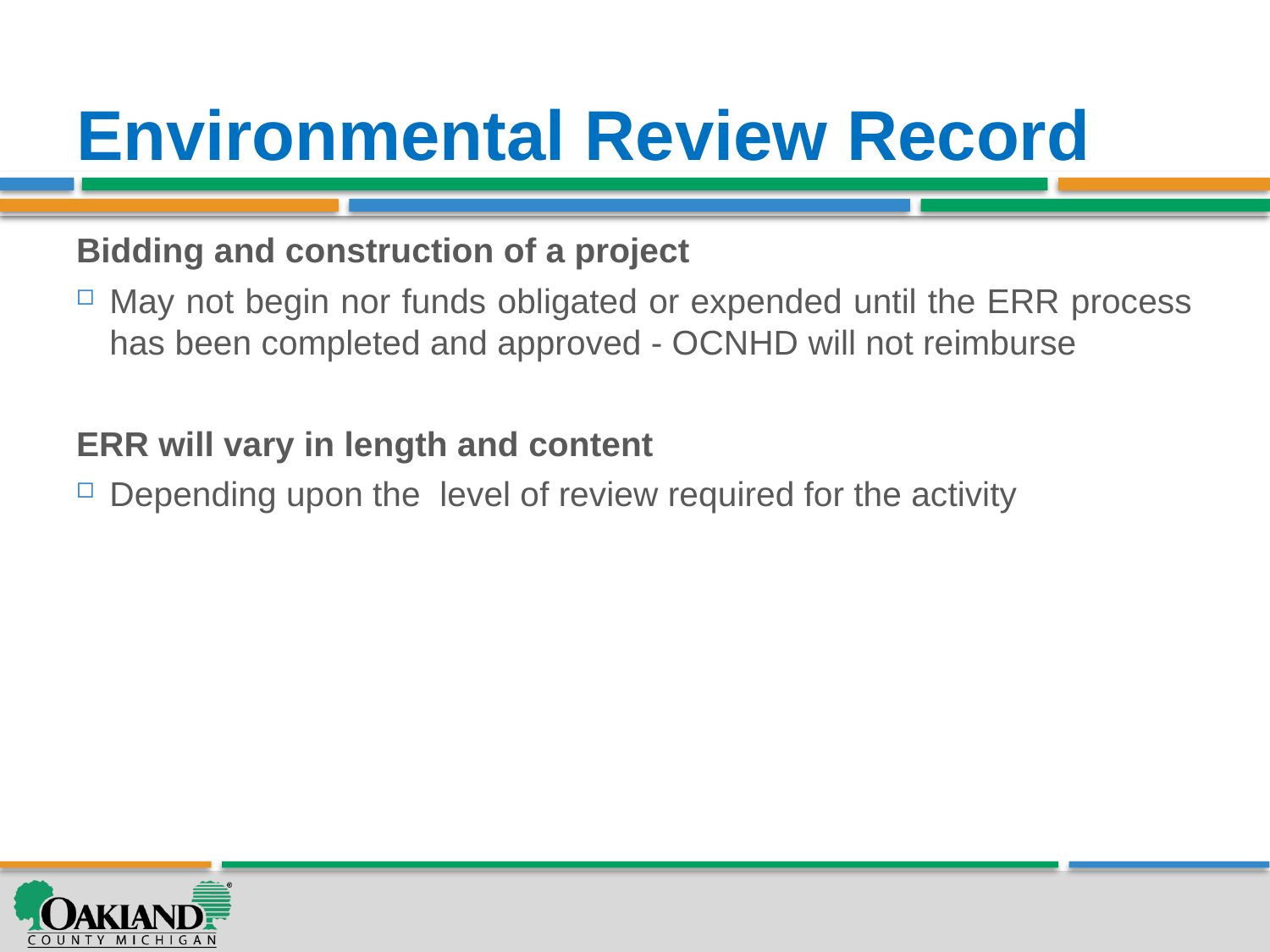

# Environmental Review Record
Bidding and construction of a project
May not begin nor funds obligated or expended until the ERR process has been completed and approved - OCNHD will not reimburse

ERR will vary in length and content
Depending upon the  level of review required for the activity